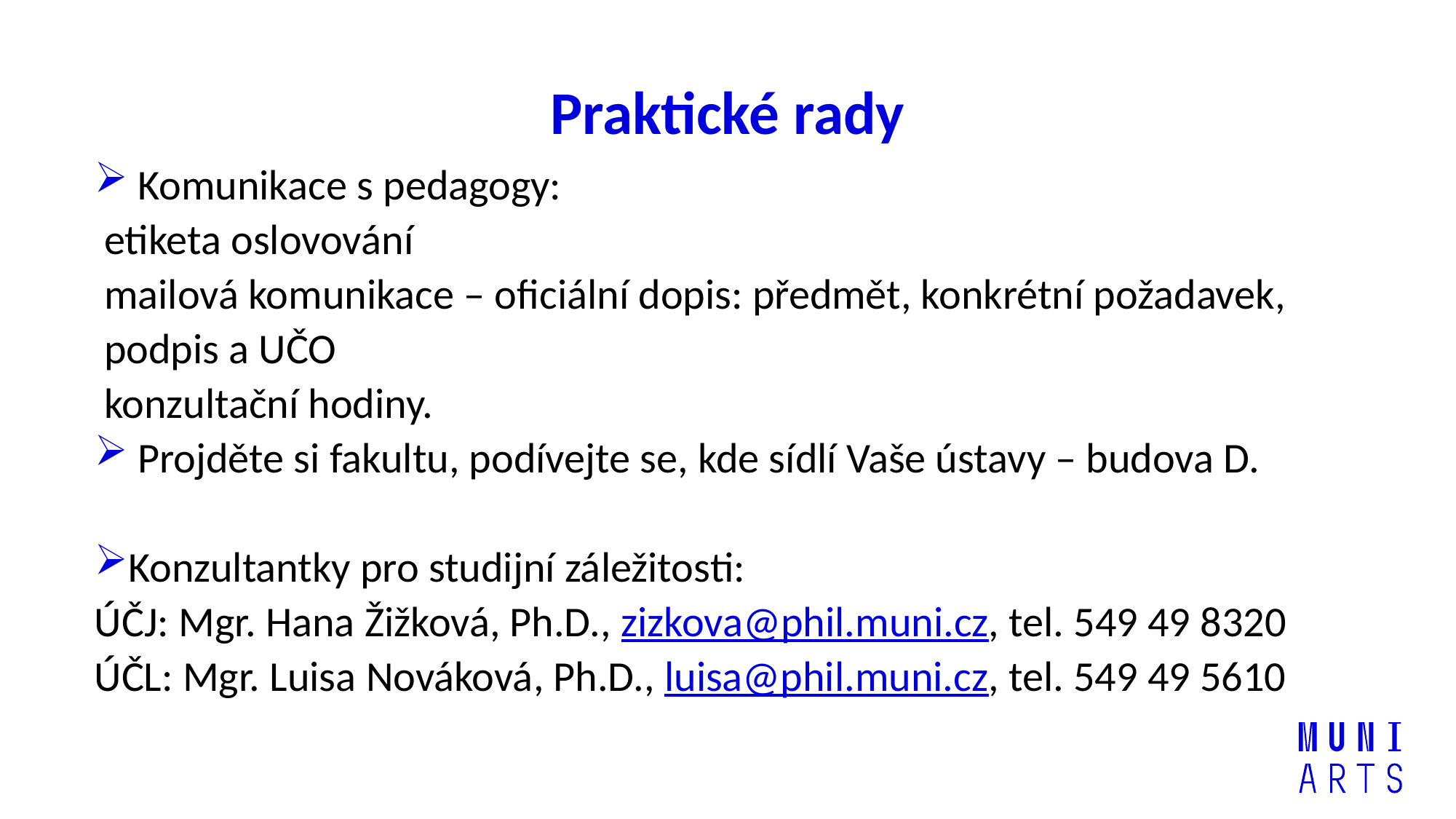

# Praktické rady
 Komunikace s pedagogy:
 etiketa oslovování
 mailová komunikace – oficiální dopis: předmět, konkrétní požadavek,
 podpis a UČO
 konzultační hodiny.
 Projděte si fakultu, podívejte se, kde sídlí Vaše ústavy – budova D.

Konzultantky pro studijní záležitosti: ​
ÚČJ: Mgr. Hana Žižková, Ph.D., zizkova@phil.muni.cz, tel. 549 49 8320​
ÚČL: Mgr. Luisa Nováková, Ph.D., luisa@phil.muni.cz, tel. 549 49 5610 ​